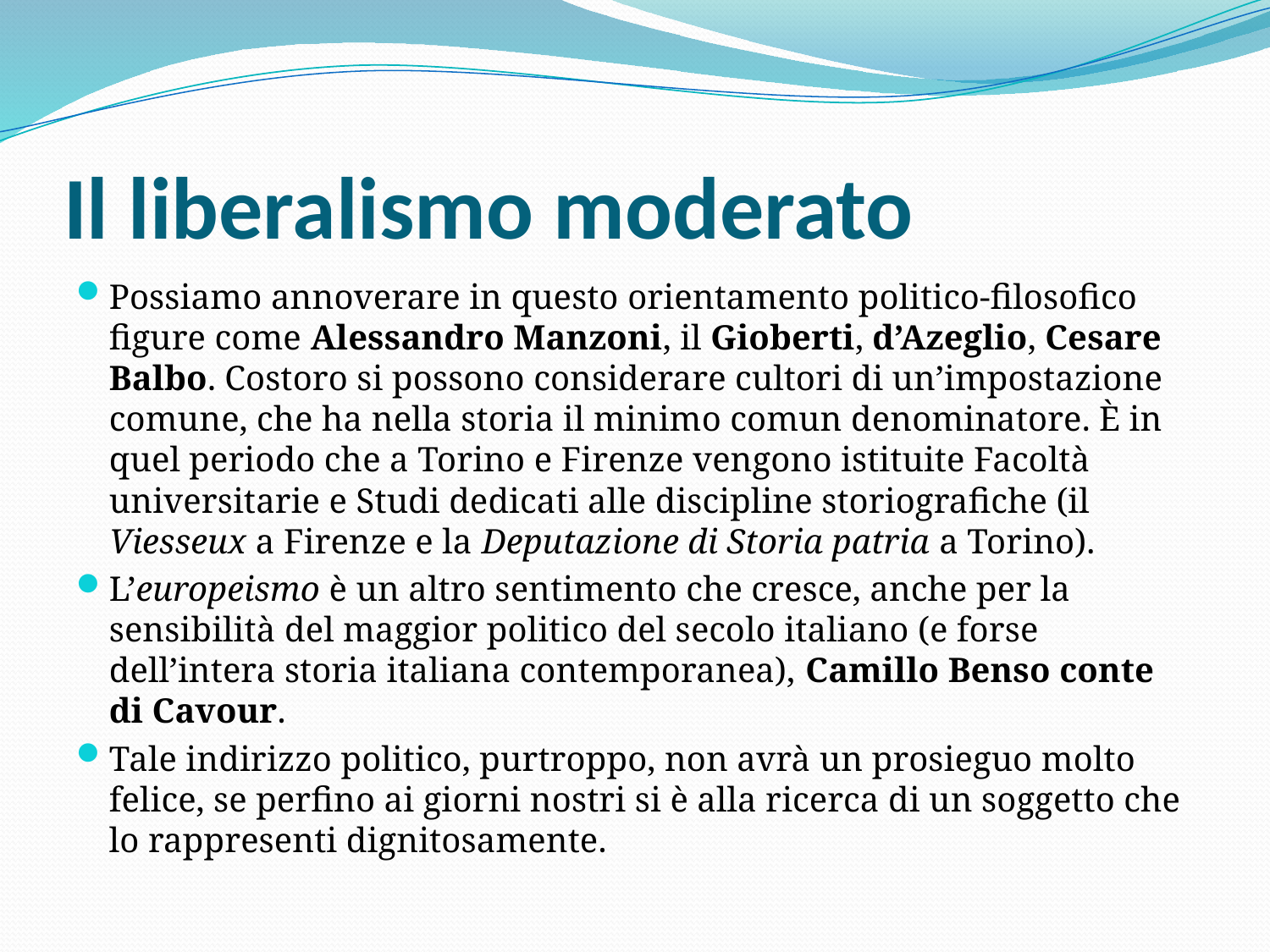

# Il liberalismo moderato
Possiamo annoverare in questo orientamento politico-filosofico figure come Alessandro Manzoni, il Gioberti, d’Azeglio, Cesare Balbo. Costoro si possono considerare cultori di un’impostazione comune, che ha nella storia il minimo comun denominatore. È in quel periodo che a Torino e Firenze vengono istituite Facoltà universitarie e Studi dedicati alle discipline storiografiche (il Viesseux a Firenze e la Deputazione di Storia patria a Torino).
L’europeismo è un altro sentimento che cresce, anche per la sensibilità del maggior politico del secolo italiano (e forse dell’intera storia italiana contemporanea), Camillo Benso conte di Cavour.
Tale indirizzo politico, purtroppo, non avrà un prosieguo molto felice, se perfino ai giorni nostri si è alla ricerca di un soggetto che lo rappresenti dignitosamente.